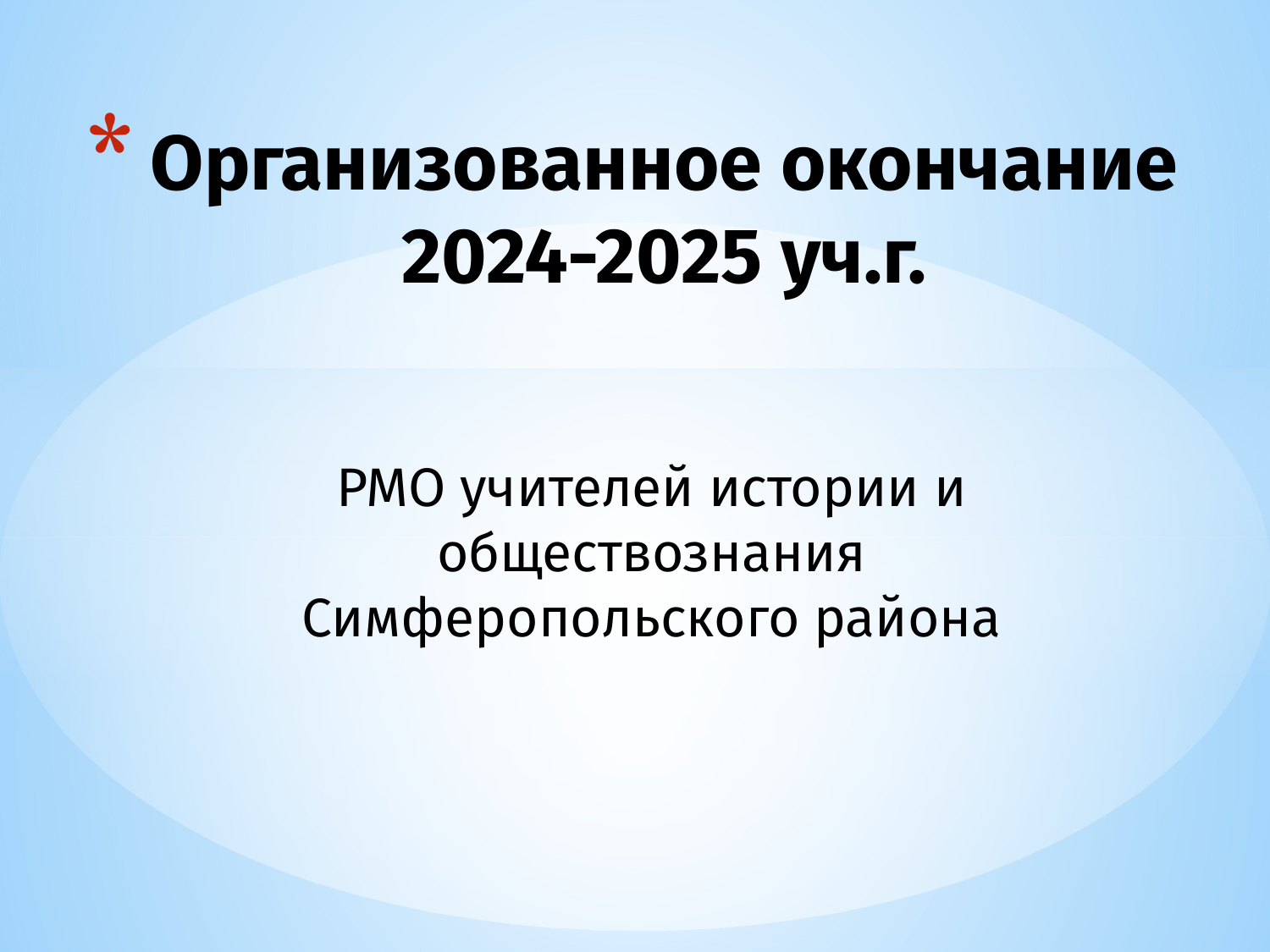

# Организованное окончание 2024-2025 уч.г.
РМО учителей истории и обществознания
Симферопольского района